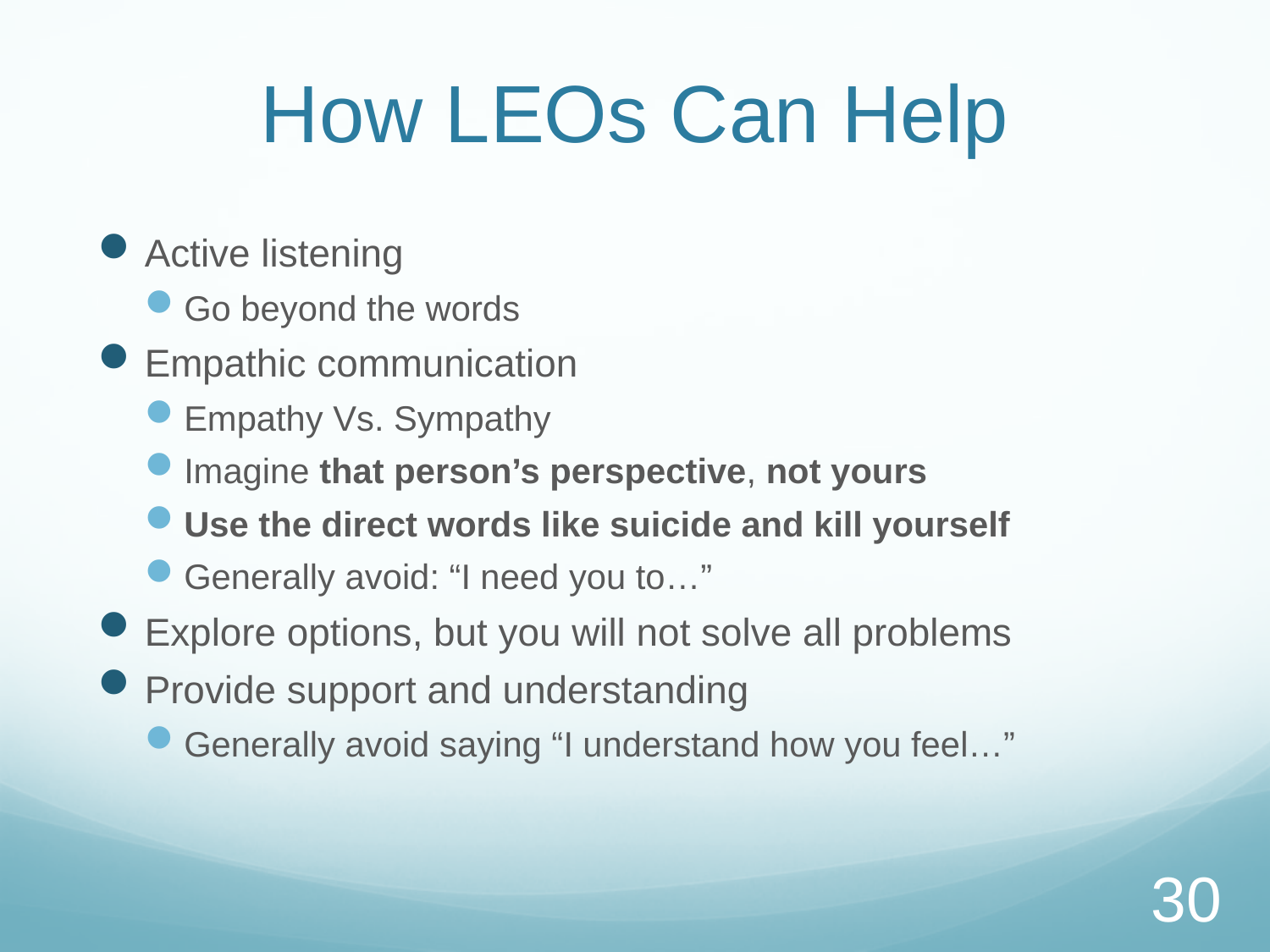

# How LEOs Can Help
Active listening
Go beyond the words
Empathic communication
Empathy Vs. Sympathy
Imagine that person’s perspective, not yours
Use the direct words like suicide and kill yourself
Generally avoid: “I need you to…”
Explore options, but you will not solve all problems
Provide support and understanding
Generally avoid saying “I understand how you feel…”

30